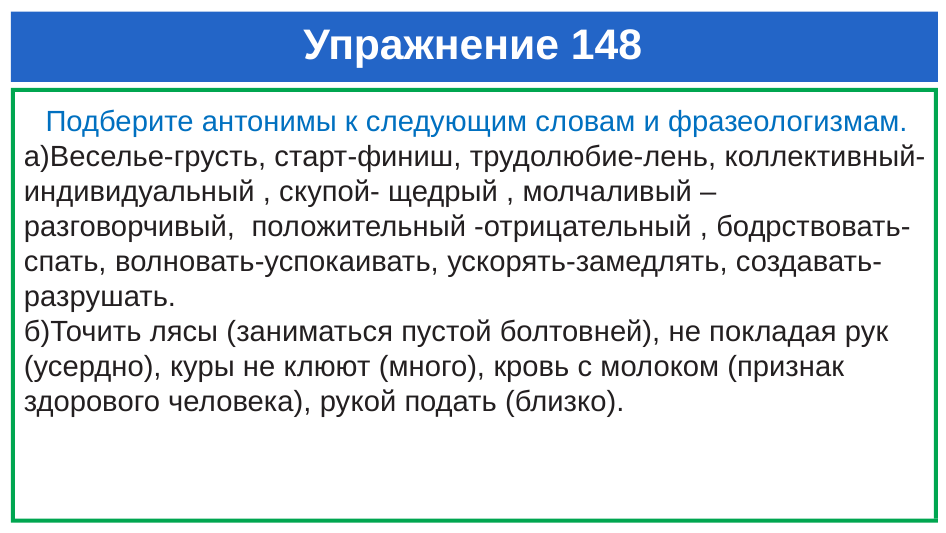

# Упражнение 148
Подберите антонимы к следующим словам и фразеологизмам.
а)Веселье-грусть, старт-финиш, трудолюбие-лень, коллективный- индивидуальный , скупой- щедрый , молчаливый – разговорчивый,  положительный -отрицательный , бодрствовать-спать, волновать-успокаивать, ускорять-замедлять, создавать-разрушать.
б)Точить лясы (заниматься пустой болтовней), не покладая рук  (усердно), куры не клюют (много), кровь с молоком (признак здорового человека), рукой подать (близко).